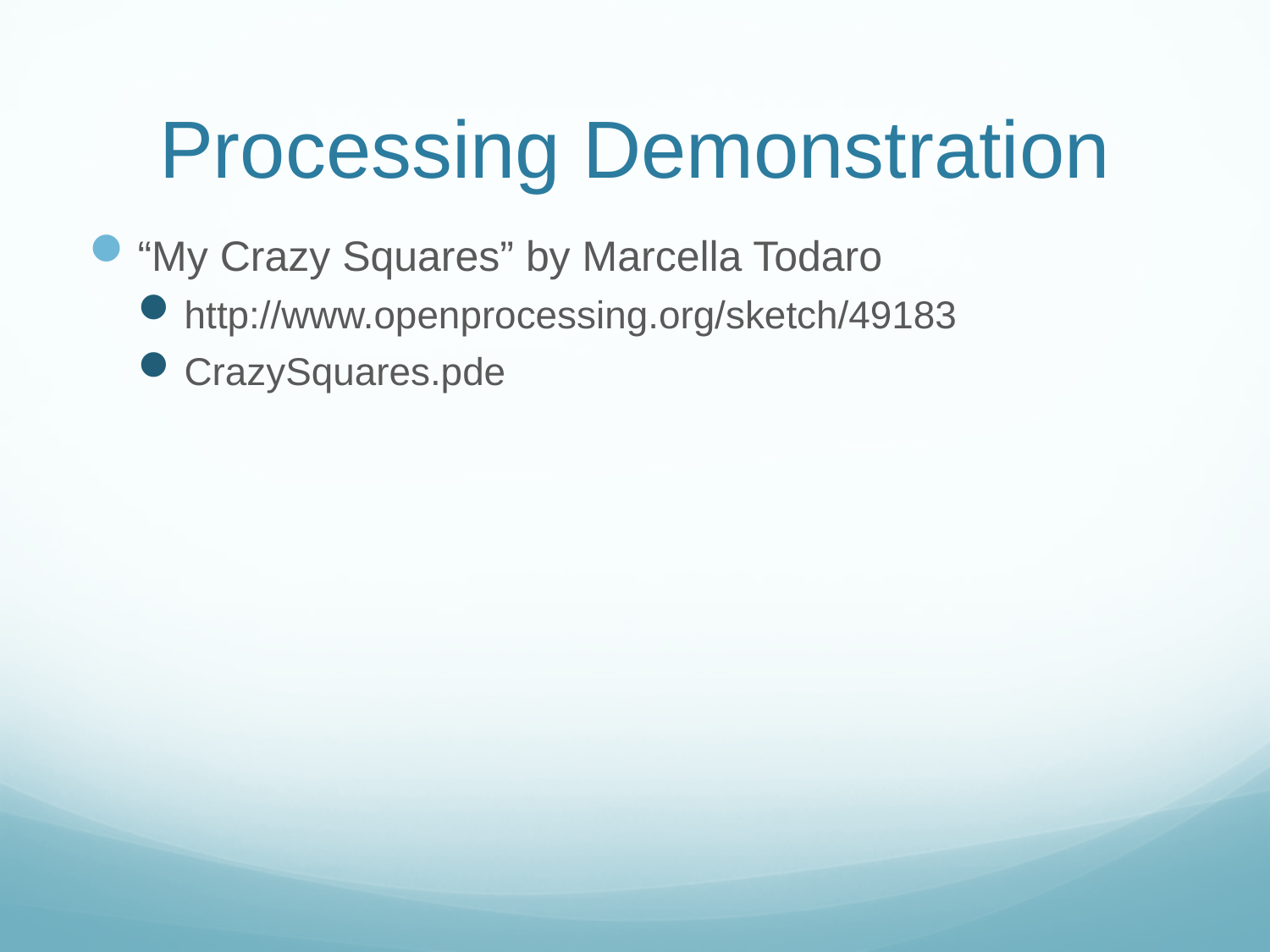

# Processing Demonstration
“My Crazy Squares” by Marcella Todaro
http://www.openprocessing.org/sketch/49183
CrazySquares.pde